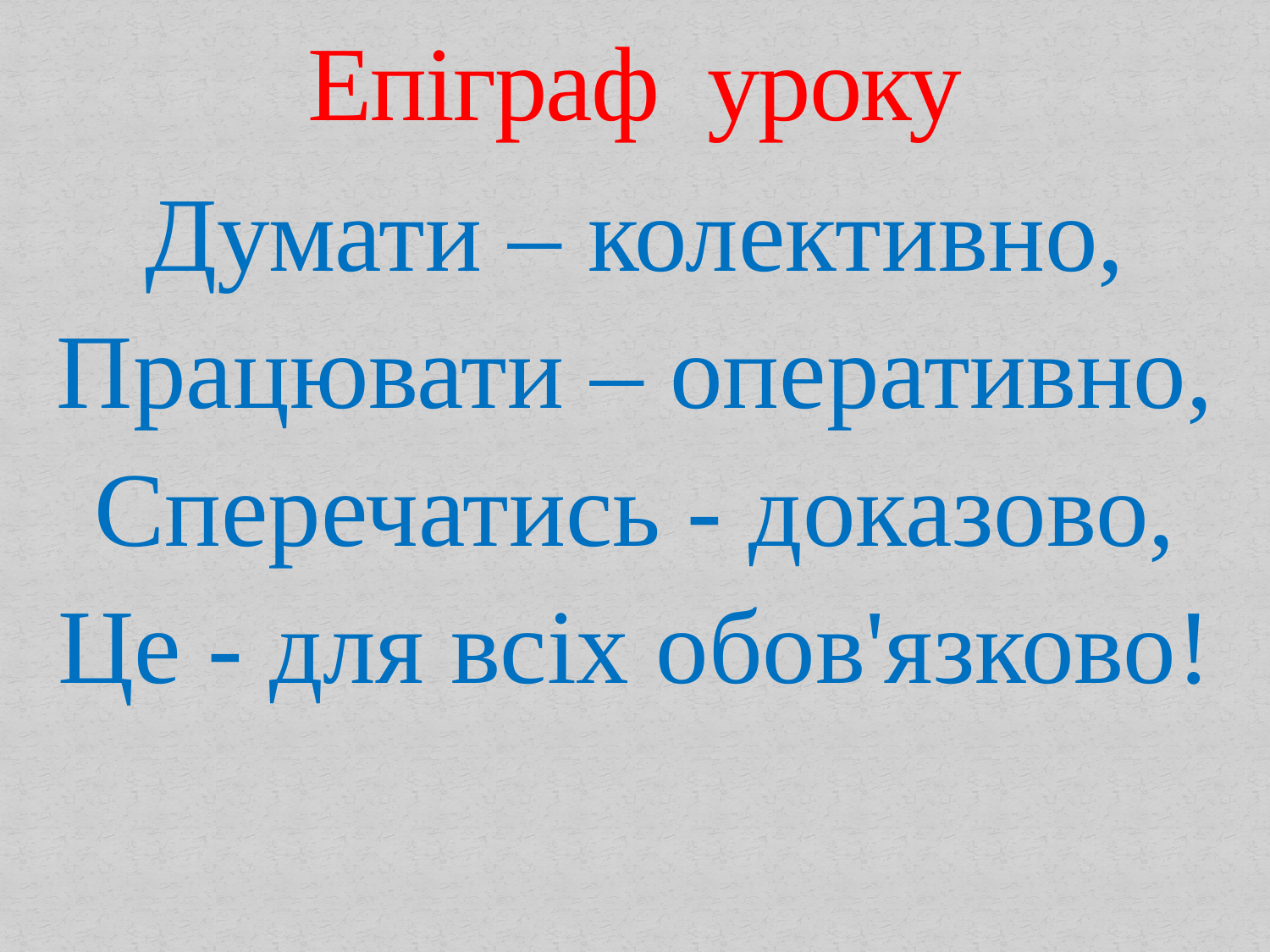

# Епіграф  уроку
Думати – колективно,
Працювати – оперативно,
Сперечатись - доказово,
Це - для всіх обов'язково!